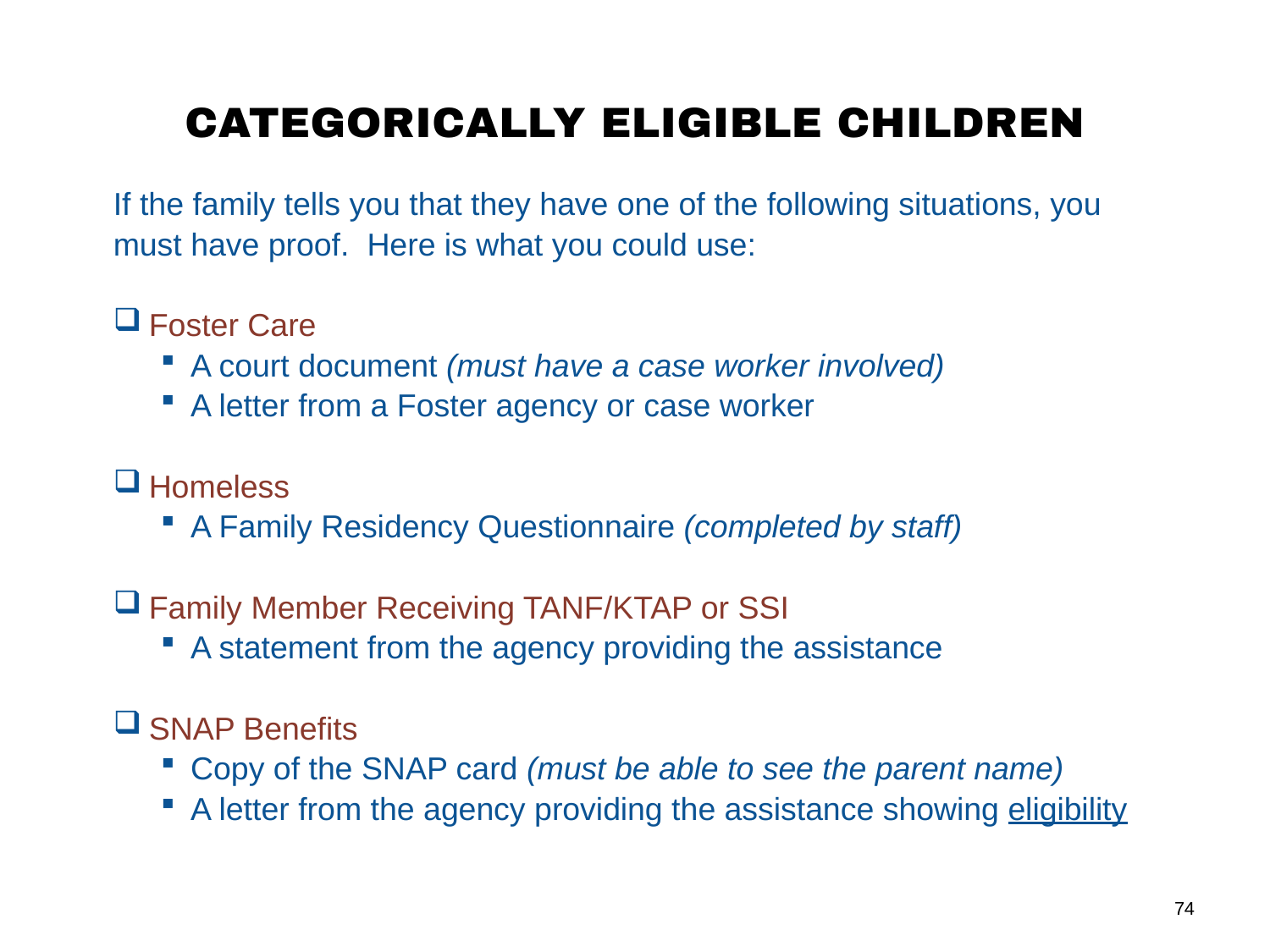

# Categorically eligible children

If the family tells you that they have one of the following situations, you must have proof.  Here is what you could use:

Foster Care
A court document (must have a case worker involved)
A letter from a Foster agency or case worker

Homeless
A Family Residency Questionnaire (completed by staff)

Family Member Receiving TANF/KTAP or SSI
A statement from the agency providing the assistance

SNAP Benefits
Copy of the SNAP card (must be able to see the parent name)
A letter from the agency providing the assistance showing eligibility

74